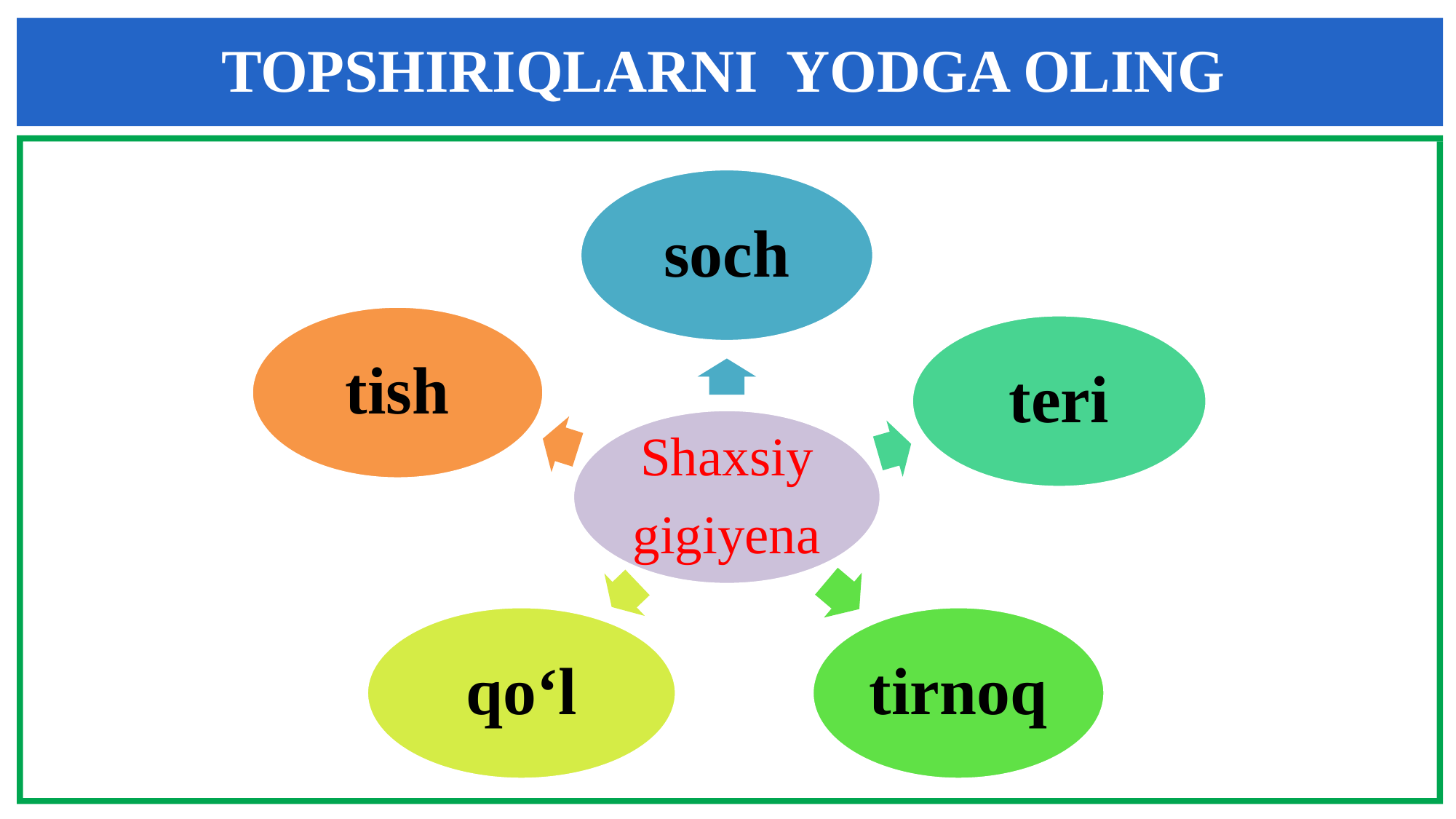

TOPSHIRIQLARNI  YODGA OLING
Shaxsiy
gigiyena

soch

teri

tirnoq

qo‘l

tish